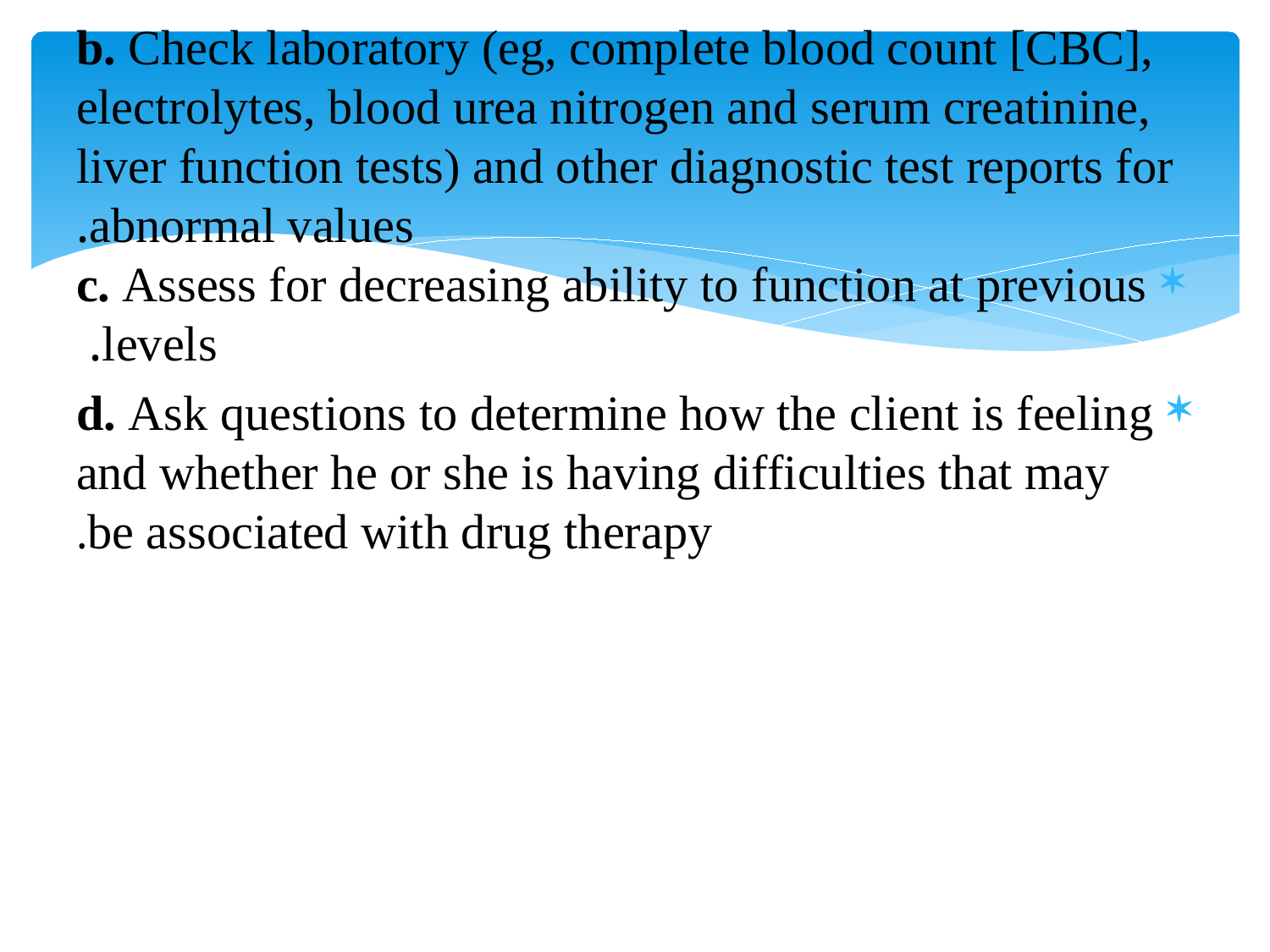

# b. Check laboratory (eg, complete blood count [CBC], electrolytes, blood urea nitrogen and serum creatinine, liver function tests) and other diagnostic test reports for abnormal values.
c. Assess for decreasing ability to function at previous levels.
d. Ask questions to determine how the client is feeling and whether he or she is having difficulties that may be associated with drug therapy.